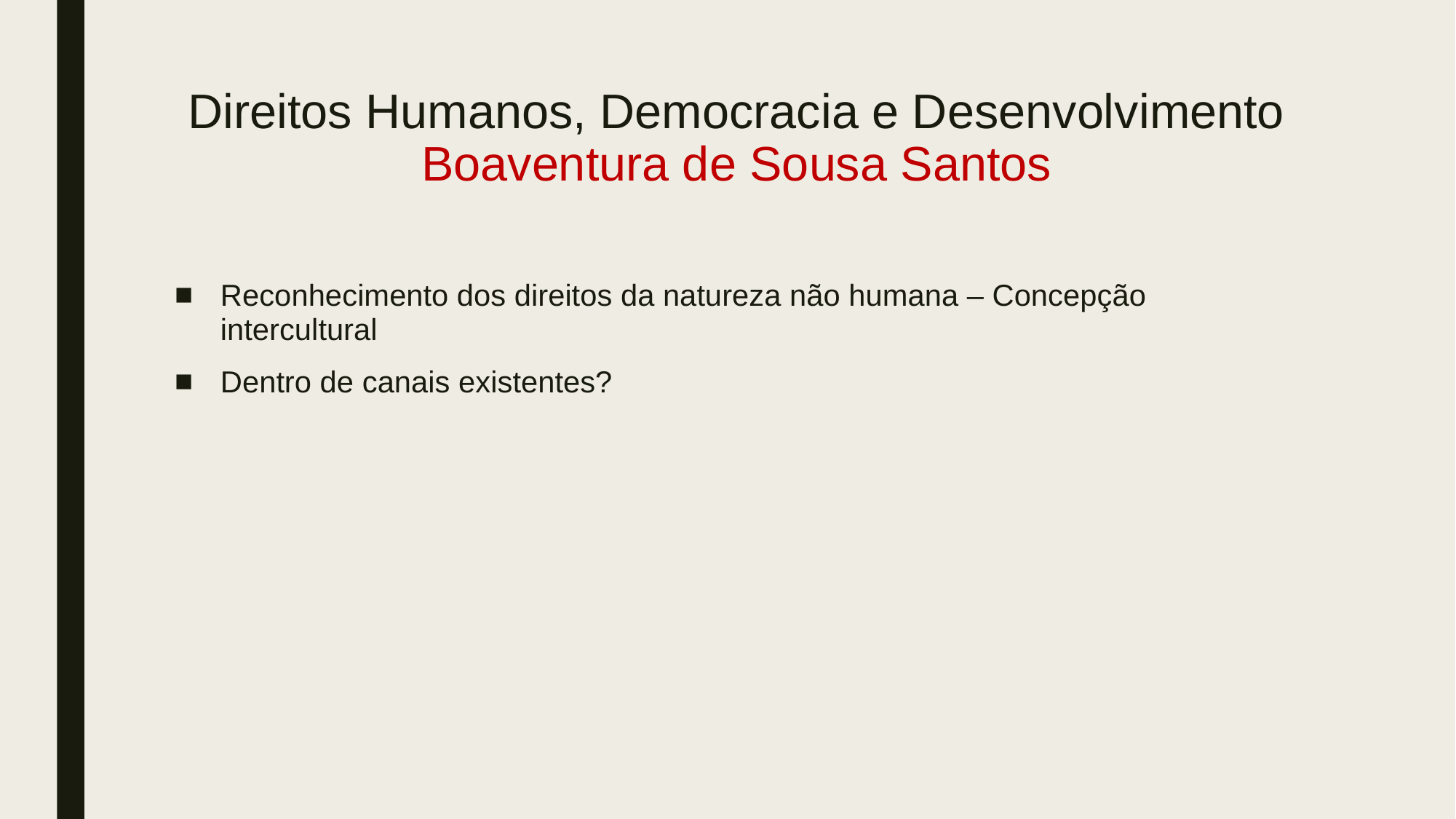

# Direitos Humanos, Democracia e Desenvolvimento Boaventura de Sousa Santos
Reconhecimento dos direitos da natureza não humana – Concepção intercultural
Dentro de canais existentes?